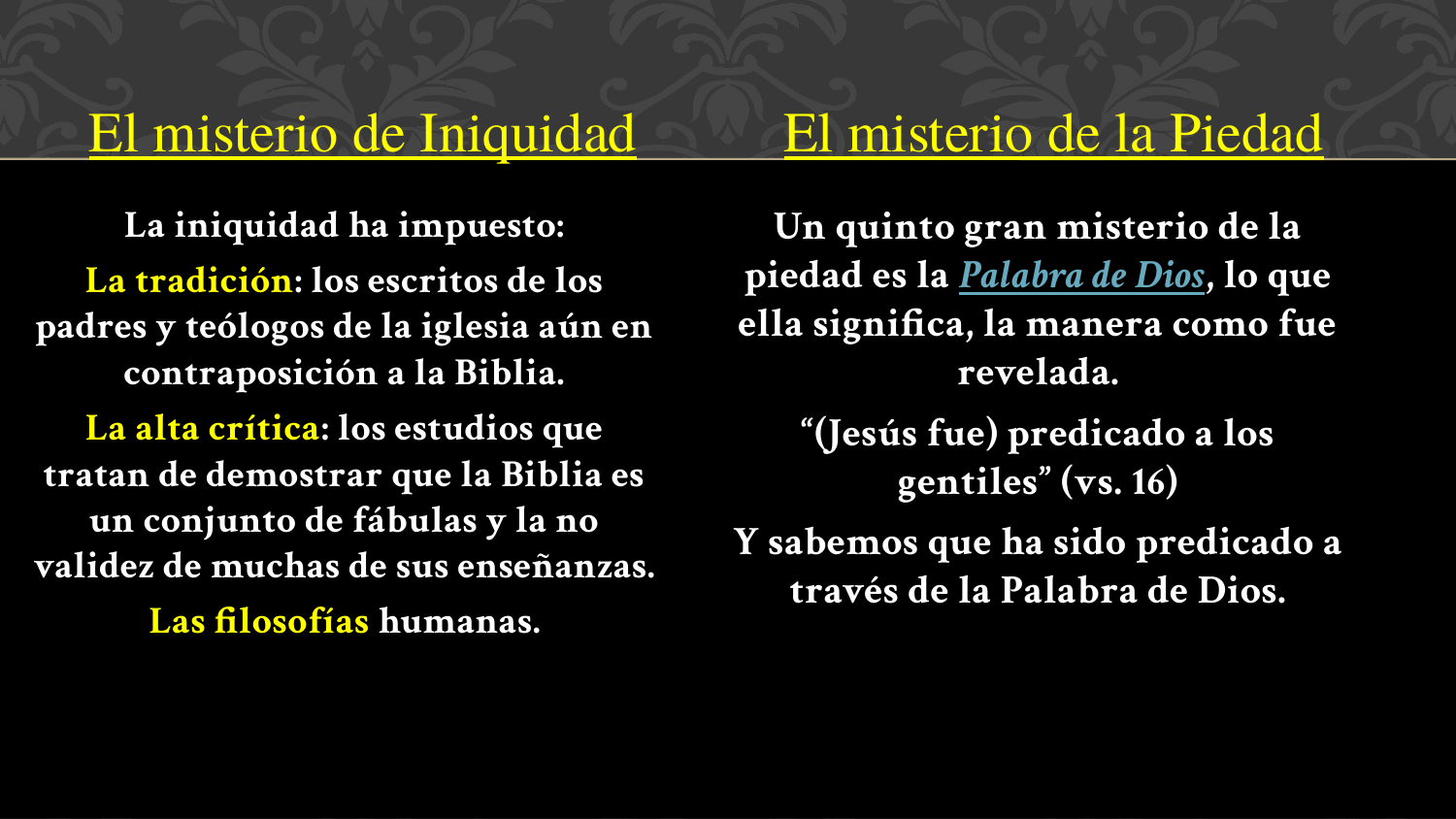

El misterio de Iniquidad	        El misterio de la Piedad
La iniquidad ha impuesto:
La tradición: los escritos de los padres y teólogos de la iglesia aún en contraposición a la Biblia.
La alta crítica: los estudios que tratan de demostrar que la Biblia es un conjunto de fábulas y la no validez de muchas de sus enseñanzas.
Las filosofías humanas.
Un quinto gran misterio de la piedad es la Palabra de Dios, lo que ella significa, la manera como fue revelada.
“(Jesús fue) predicado a los gentiles” (vs. 16)
Y sabemos que ha sido predicado a través de la Palabra de Dios.